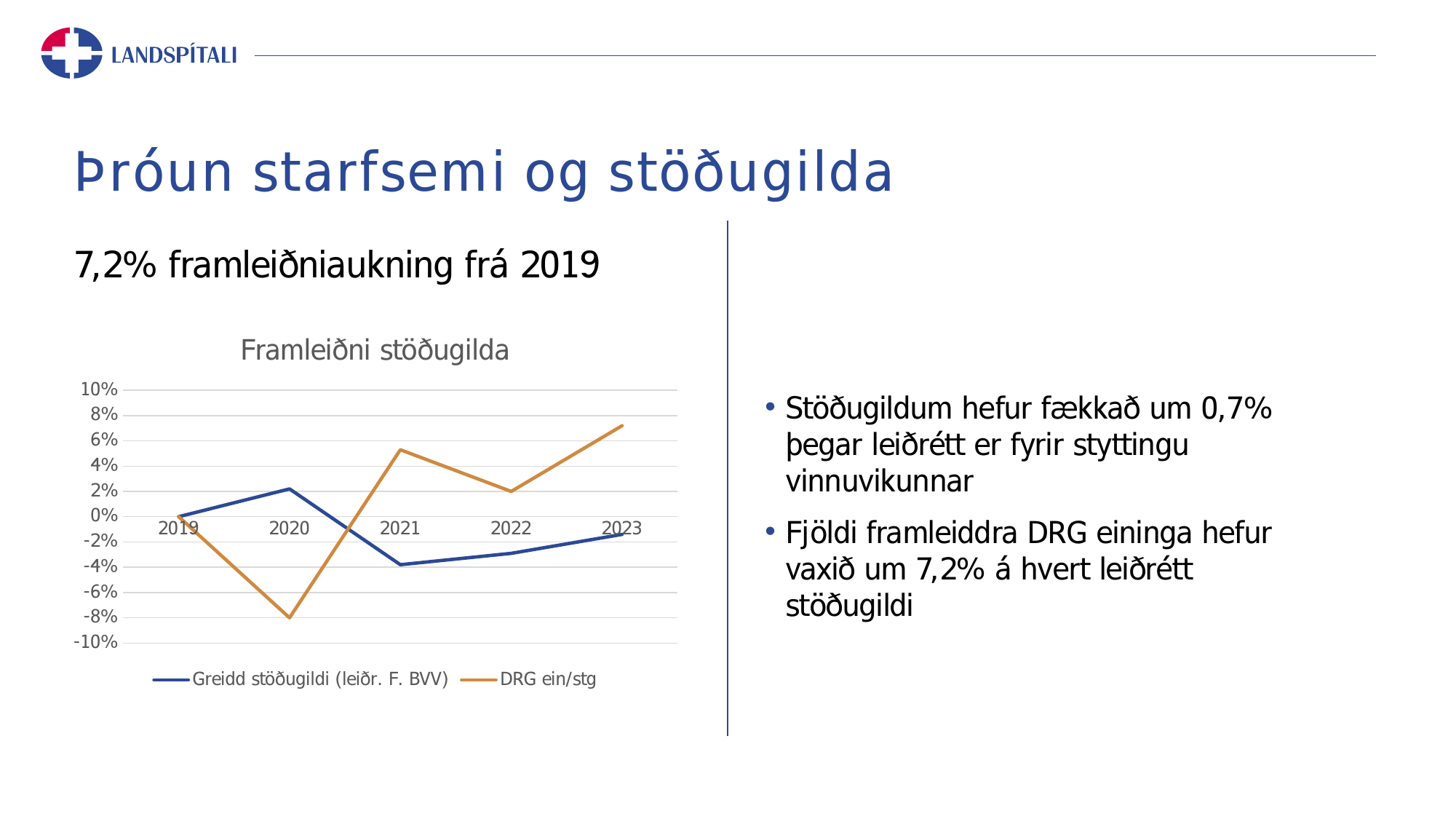

# Þróun starfsemi og stöðugilda
7,2% framleiðniaukning frá 2019

### Chart: Framleiðni stöðugilda

| Category | Greidd stöðugildi (leiðr. F. BVV) | DRG ein/stg |
|---|---|---|
| 2019 | 0.0 | 0.0 |
| 2020 | 0.022 | -0.08 |
| 2021 | -0.038 | 0.053 |
| 2022 | -0.029 | 0.02 |
| 2023 | -0.014 | 0.072 |
Stöðugildum hefur fækkað um 0,7% þegar leiðrétt er fyrir styttingu vinnuvikunnar
Fjöldi framleiddra DRG eininga hefur vaxið um 7,2% á hvert leiðrétt stöðugildi